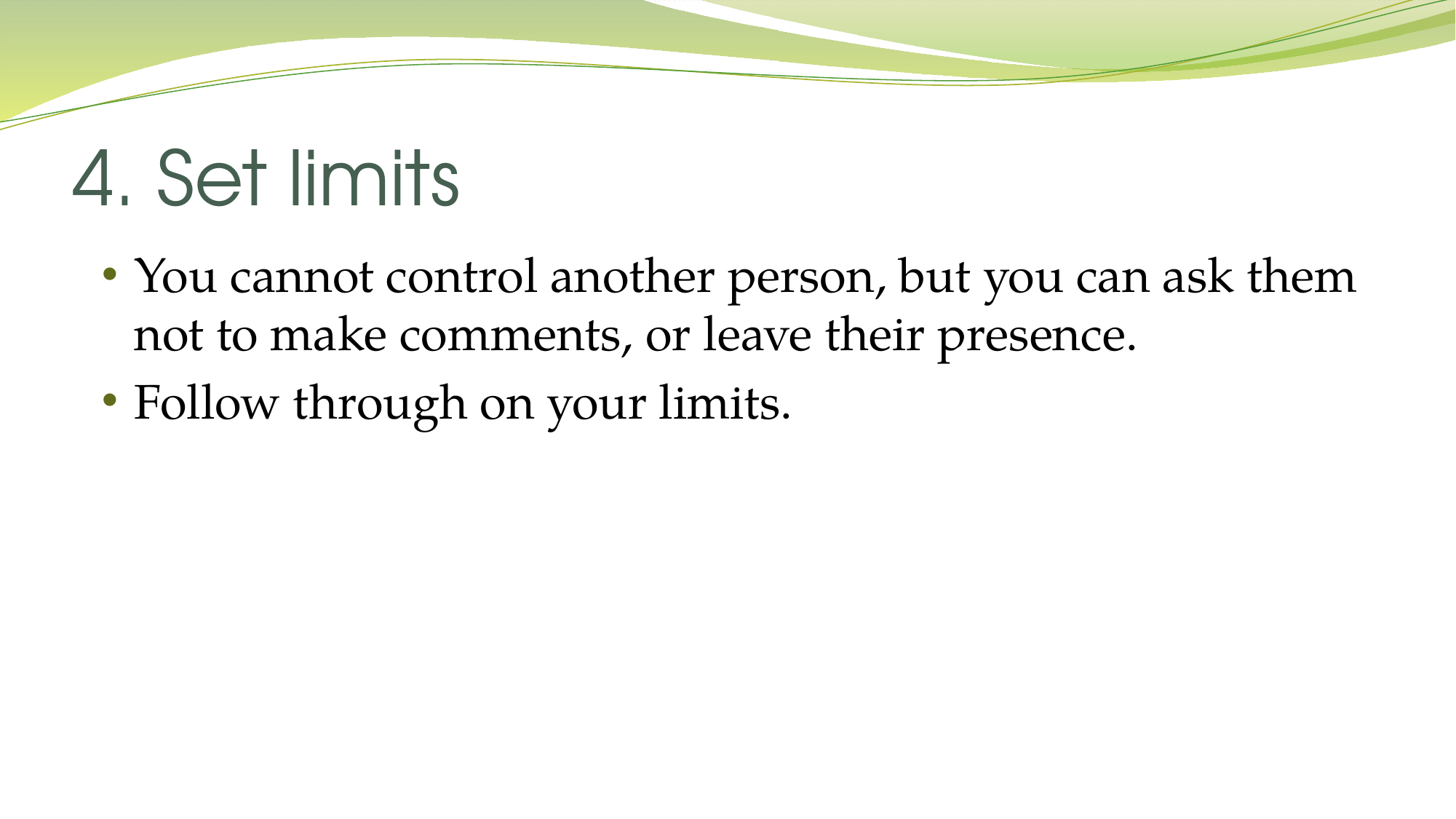

# 4. Set limits
You cannot control another person, but you can ask them not to make comments, or leave their presence.
Follow through on your limits.